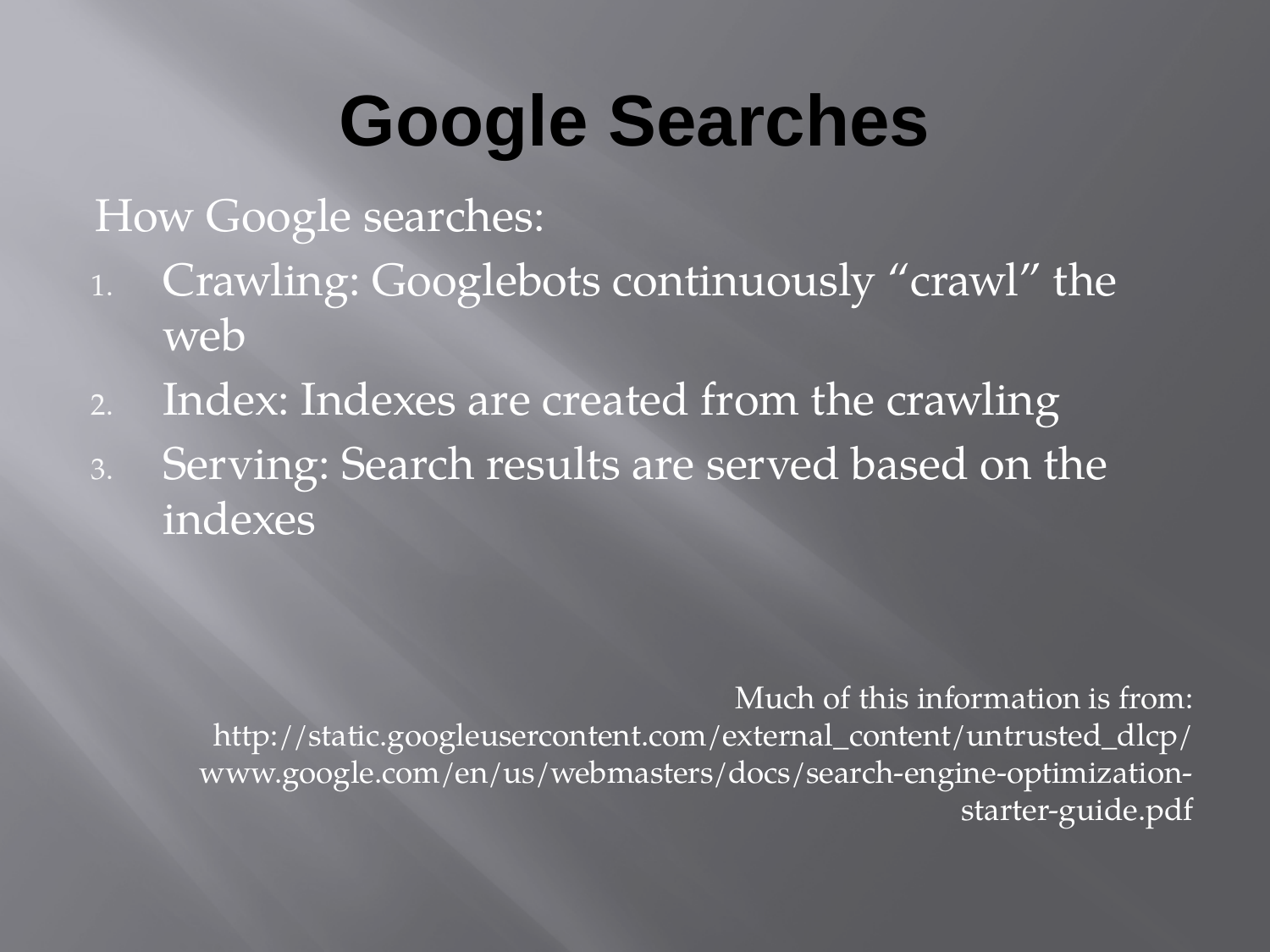

# Google Searches
How Google searches:
Crawling: Googlebots continuously “crawl” the web
Index: Indexes are created from the crawling
Serving: Search results are served based on the indexes

Much of this information is from: http://static.googleusercontent.com/external_content/untrusted_dlcp/www.google.com/en/us/webmasters/docs/search-engine-optimization-starter-guide.pdf